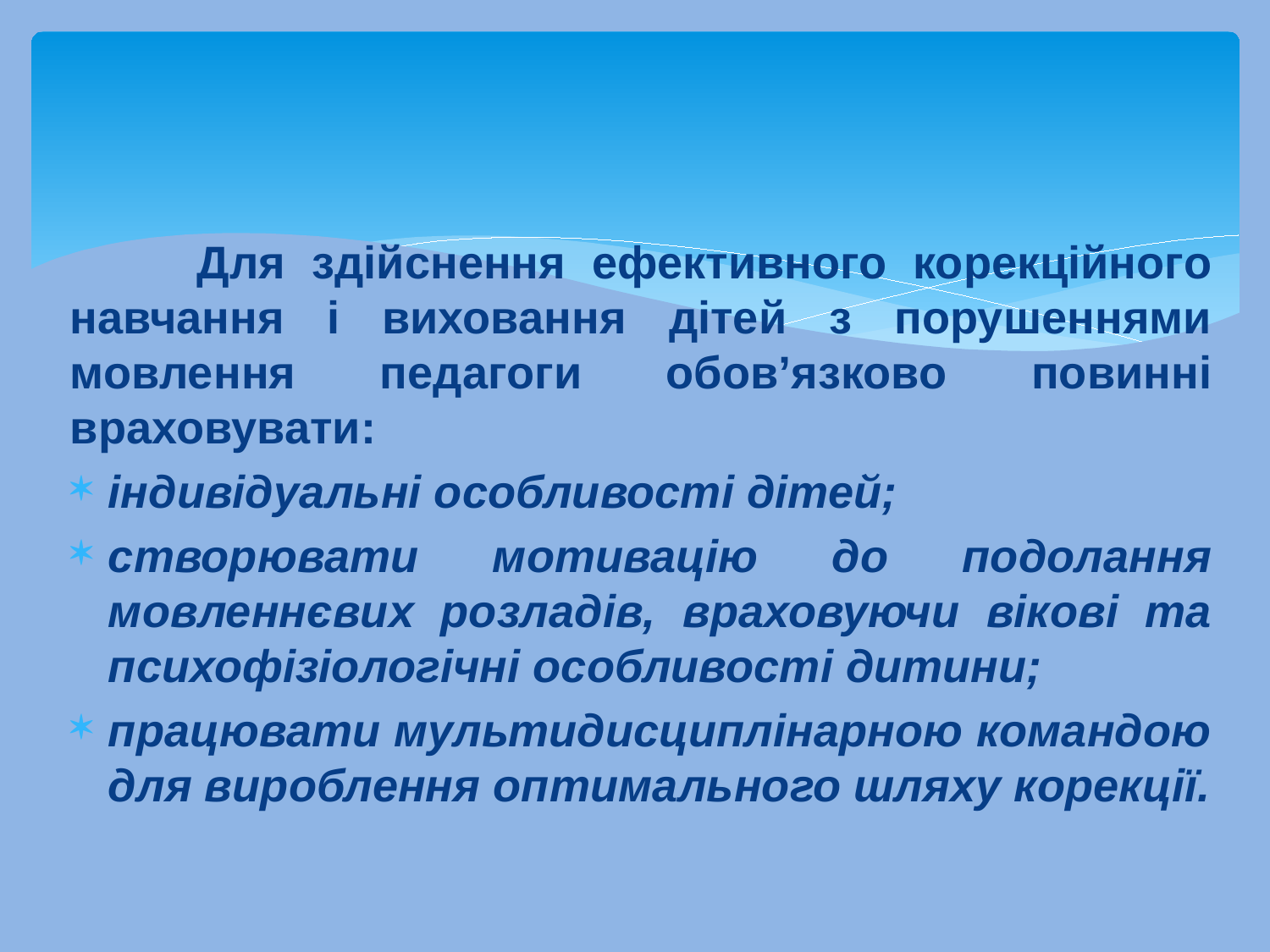

#
	Для здійснення ефективного корекційного навчання і виховання дітей з порушеннями мовлення педагоги обов’язково повинні враховувати:
індивідуальні особливості дітей;
створювати мотивацію до подолання мовленнєвих розладів, враховуючи вікові та психофізіологічні особливості дитини;
працювати мультидисциплінарною командою для вироблення оптимального шляху корекції.